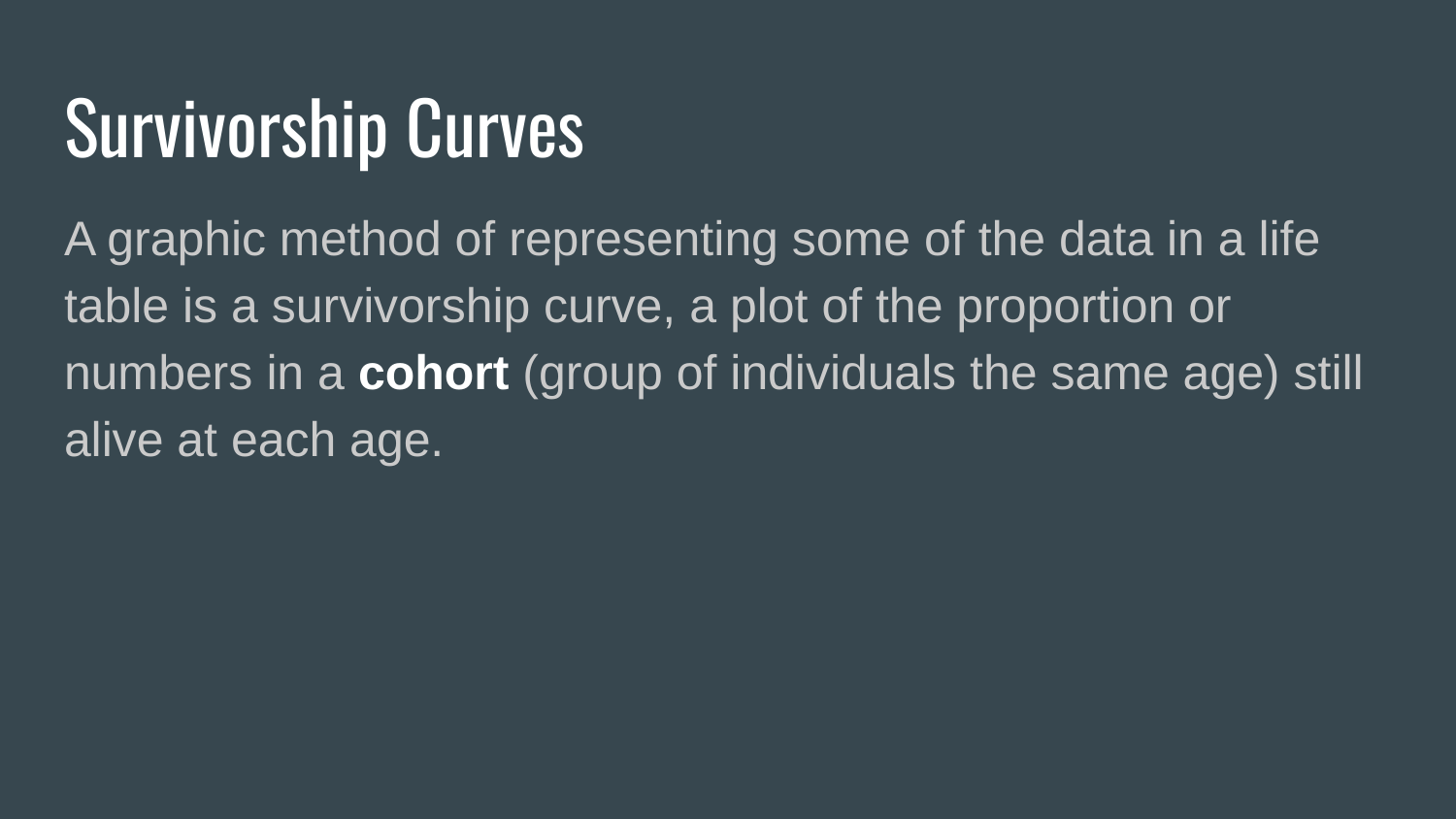

# Survivorship Curves
A graphic method of representing some of the data in a life table is a survivorship curve, a plot of the proportion or numbers in a cohort (group of individuals the same age) still alive at each age.